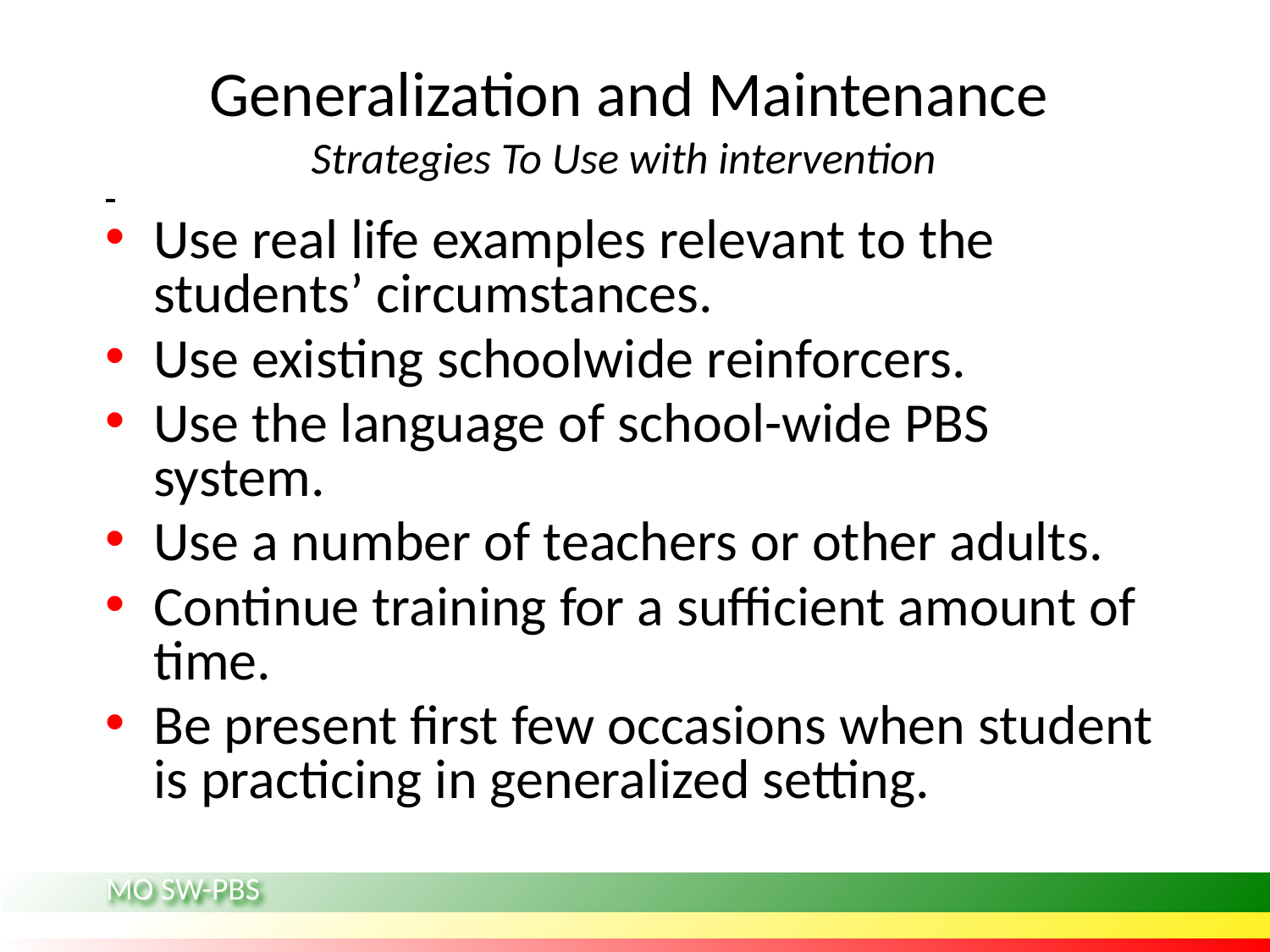

# Generalization and Maintenance Strategies To Use with intervention

Use real life examples relevant to the students’ circumstances.
Use existing schoolwide reinforcers.
Use the language of school-wide PBS system.
Use a number of teachers or other adults.
Continue training for a sufficient amount of time.
Be present first few occasions when student is practicing in generalized setting.

MO SW-PBS